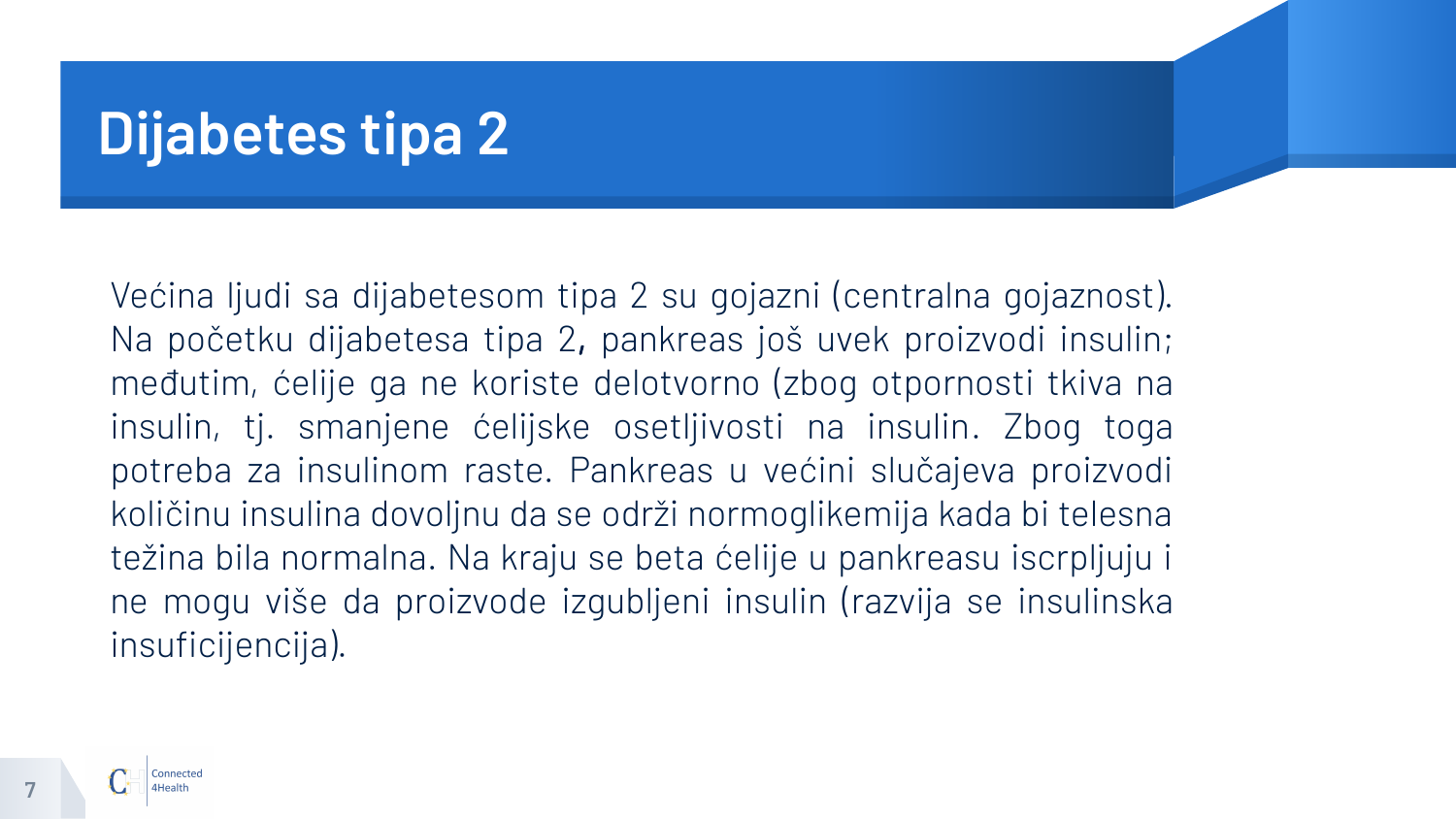

# Dijabetes tipa 2
Većina ljudi sa dijabetesom tipa 2 su gojazni (centralna gojaznost). Na početku dijabetesa tipa 2, pankreas još uvek proizvodi insulin; međutim, ćelije ga ne koriste delotvorno (zbog otpornosti tkiva na insulin, tj. smanjene ćelijske osetljivosti na insulin. Zbog toga potreba za insulinom raste. Pankreas u većini slučajeva proizvodi količinu insulina dovoljnu da se održi normoglikemija kada bi telesna težina bila normalna. Na kraju se beta ćelije u pankreasu iscrpljuju i ne mogu više da proizvode izgubljeni insulin (razvija se insulinska insuficijencija).

7